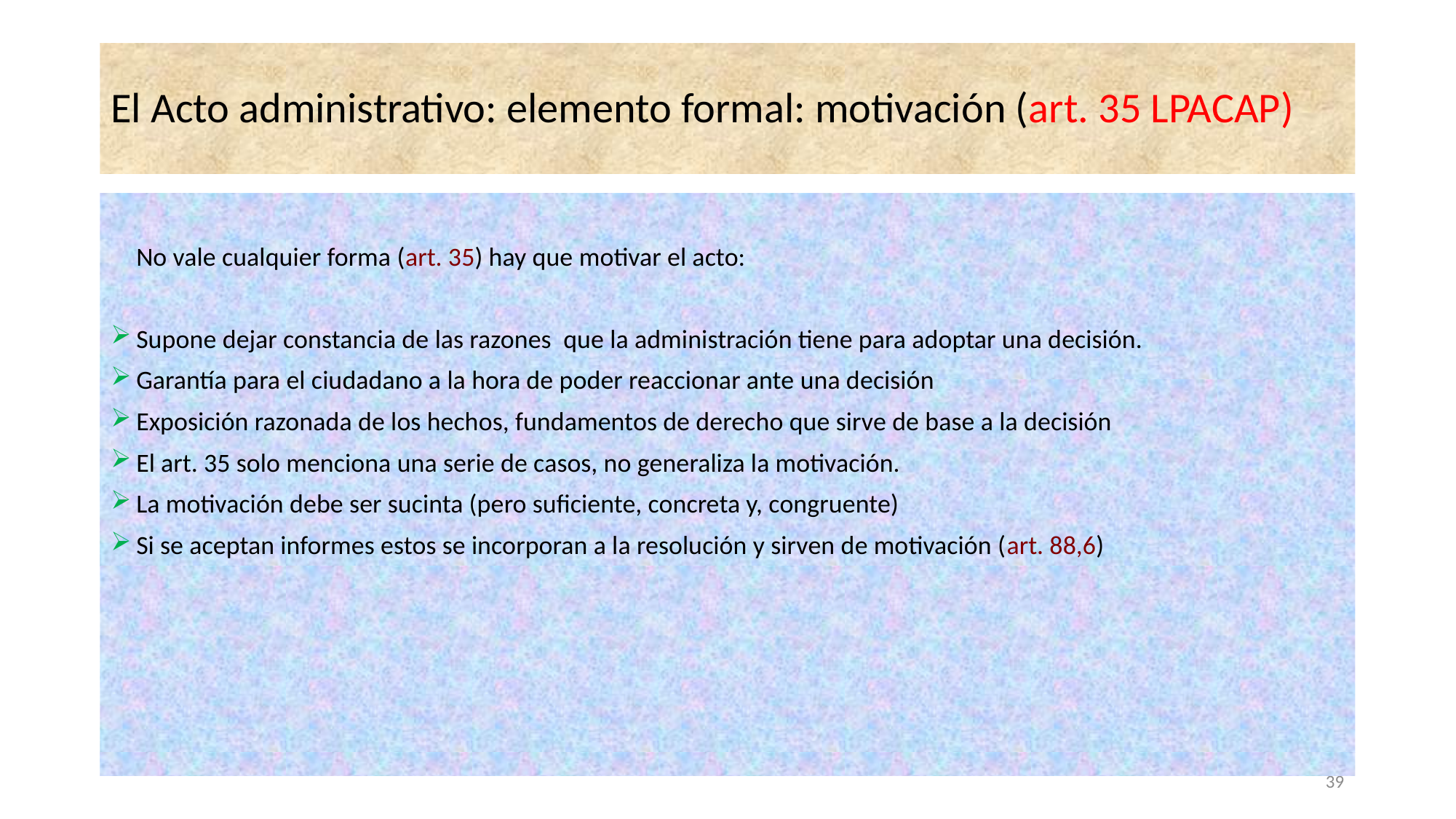

# El Acto administrativo: elemento formal: motivación (art. 35 LPACAP)

		No vale cualquier forma (art. 35) hay que motivar el acto:

Supone dejar constancia de las razones  que la administración tiene para adoptar una decisión.
Garantía para el ciudadano a la hora de poder reaccionar ante una decisión
Exposición razonada de los hechos, fundamentos de derecho que sirve de base a la decisión
El art. 35 solo menciona una serie de casos, no generaliza la motivación.
La motivación debe ser sucinta (pero suficiente, concreta y, congruente)
Si se aceptan informes estos se incorporan a la resolución y sirven de motivación (art. 88,6)

39